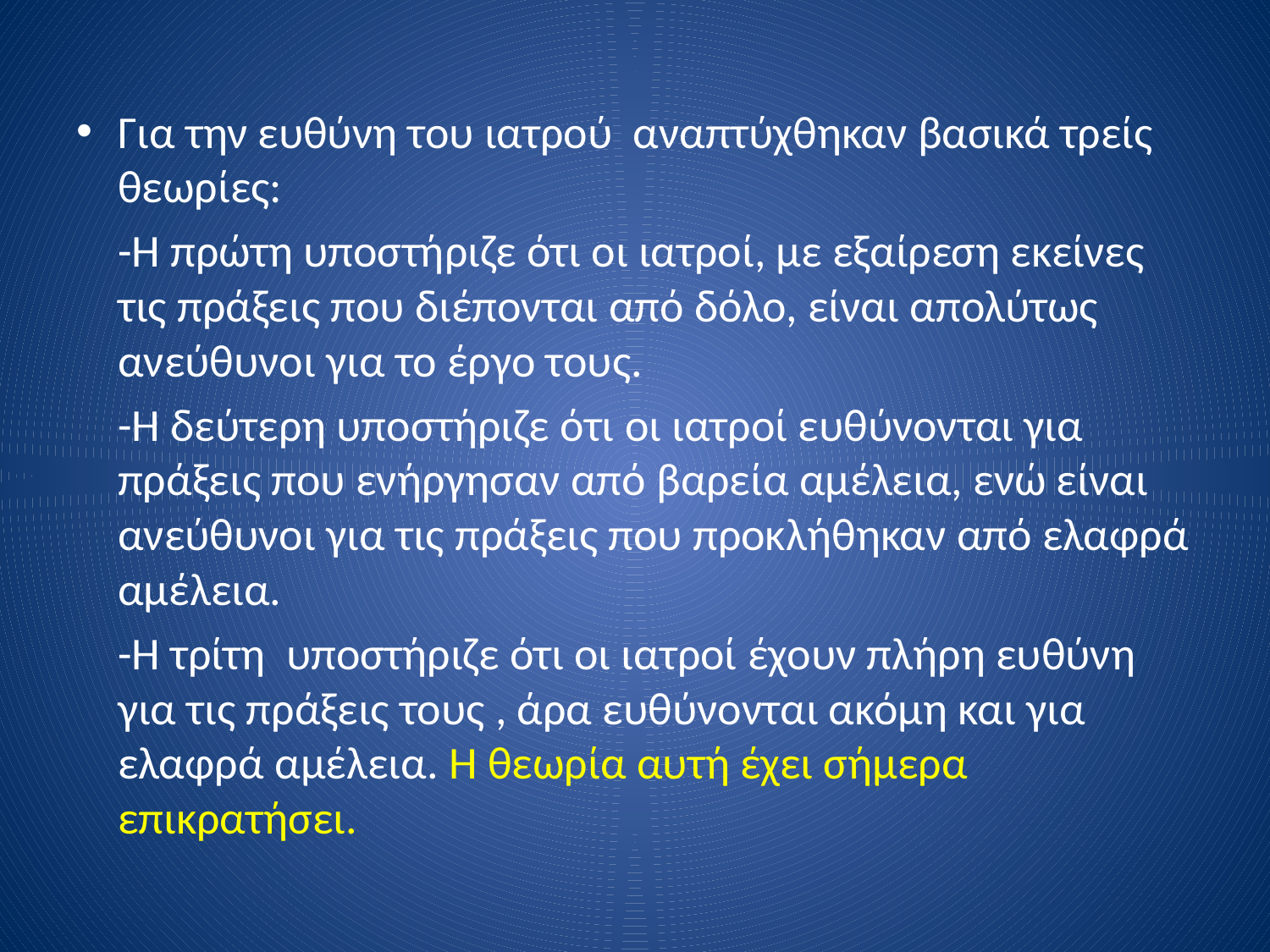

Για την ευθύνη του ιατρού  αναπτύχθηκαν βασικά τρείς θεωρίες:
	-Η πρώτη υποστήριζε ότι οι ιατροί, με εξαίρεση εκείνες τις πράξεις που διέπονται από δόλο, είναι απολύτως ανεύθυνοι για το έργο τους.
	-Η δεύτερη υποστήριζε ότι οι ιατροί ευθύνονται για πράξεις που ενήργησαν από βαρεία αμέλεια, ενώ είναι ανεύθυνοι για τις πράξεις που προκλήθηκαν από ελαφρά αμέλεια.
	-Η τρίτη  υποστήριζε ότι οι ιατροί έχουν πλήρη ευθύνη για τις πράξεις τους , άρα ευθύνονται ακόμη και για ελαφρά αμέλεια. Η θεωρία αυτή έχει σήμερα επικρατήσει.